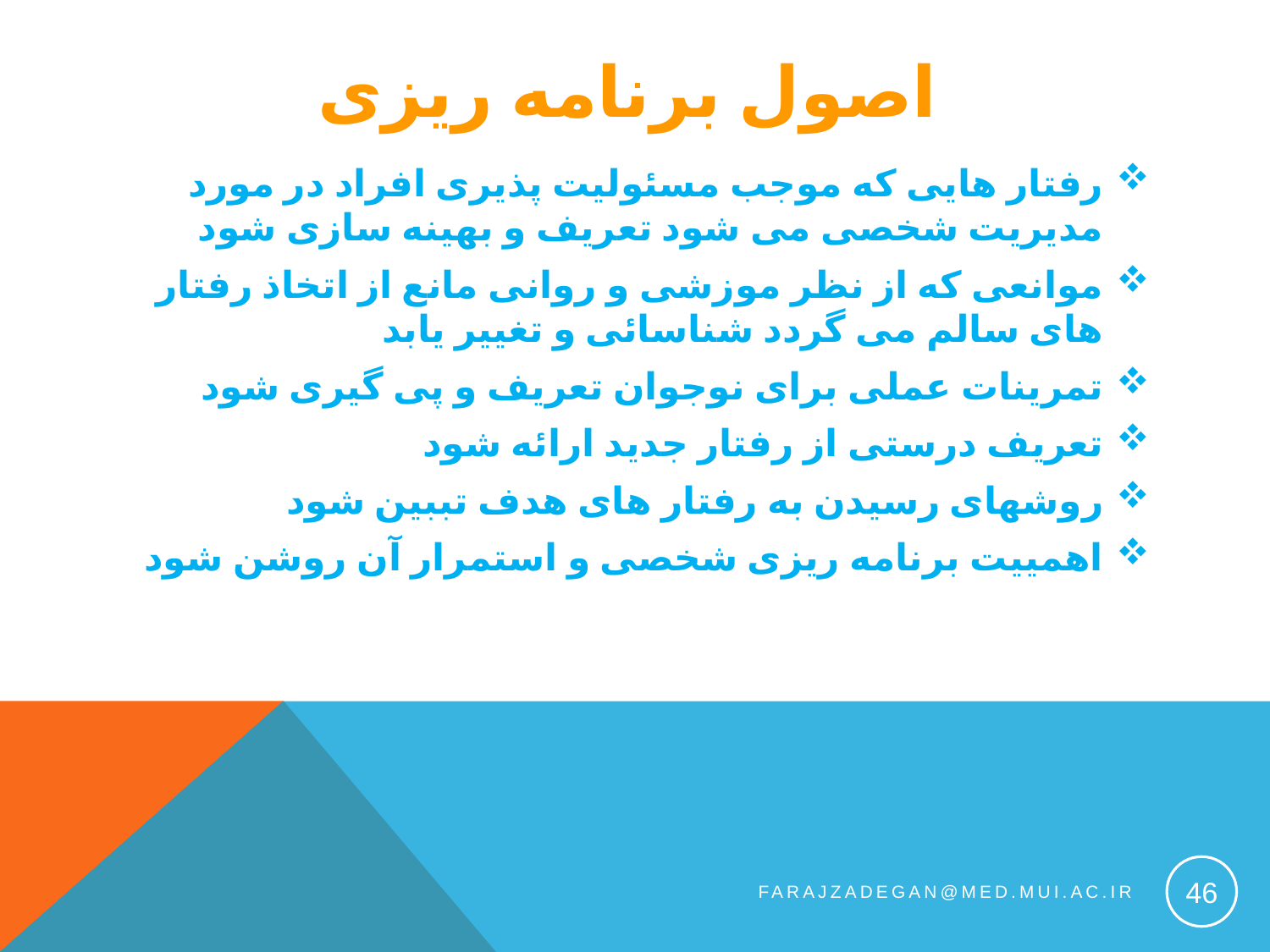

# اصول برنامه ریزی
رفتار هایی که موجب مسئولیت پذیری افراد در مورد مدیریت شخصی می شود تعریف و بهینه سازی شود
موانعی که از نظر موزشی و روانی مانع از اتخاذ رفتار های سالم می گردد شناسائی و تغییر یابد
تمرینات عملی برای نوجوان تعریف و پی گیری شود
تعریف درستی از رفتار جدید ارائه شود
روشهای رسیدن به رفتار های هدف تببین شود
اهمییت برنامه ریزی شخصی و استمرار آن روشن شود
46
farajzadegan@med.mui.ac.ir